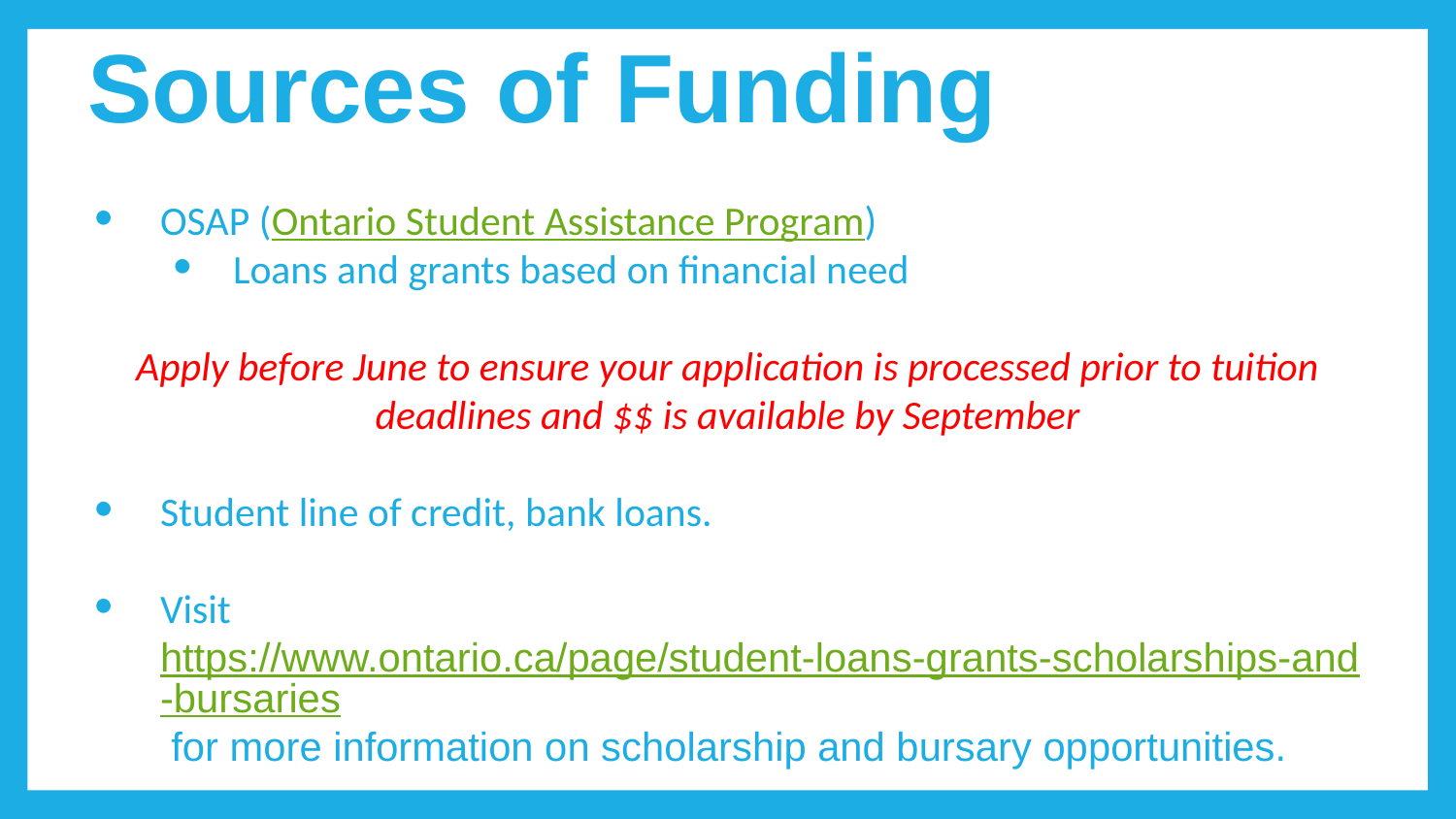

# Sources of Funding
OSAP (Ontario Student Assistance Program)
Loans and grants based on financial need

Apply before June to ensure your application is processed prior to tuition deadlines and $$ is available by September

Student line of credit, bank loans.

Visit https://www.ontario.ca/page/student-loans-grants-scholarships-and-bursaries for more information on scholarship and bursary opportunities.